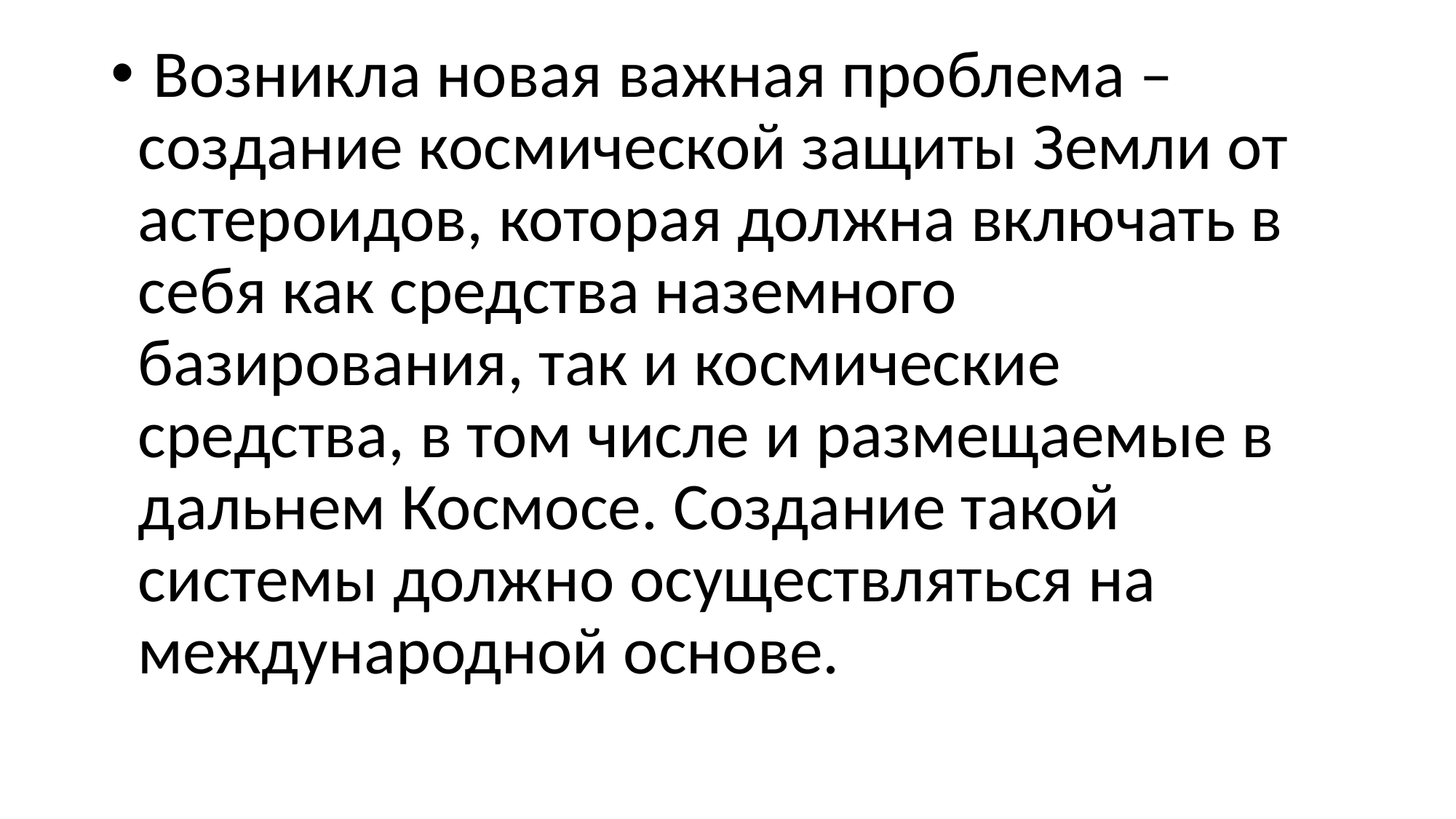

Возникла новая важная проблема – создание космической защиты Земли от астероидов, которая должна включать в себя как средства наземного базирования, так и космические средства, в том числе и размещаемые в дальнем Космосе. Создание такой системы должно осуществляться на международной основе.
#